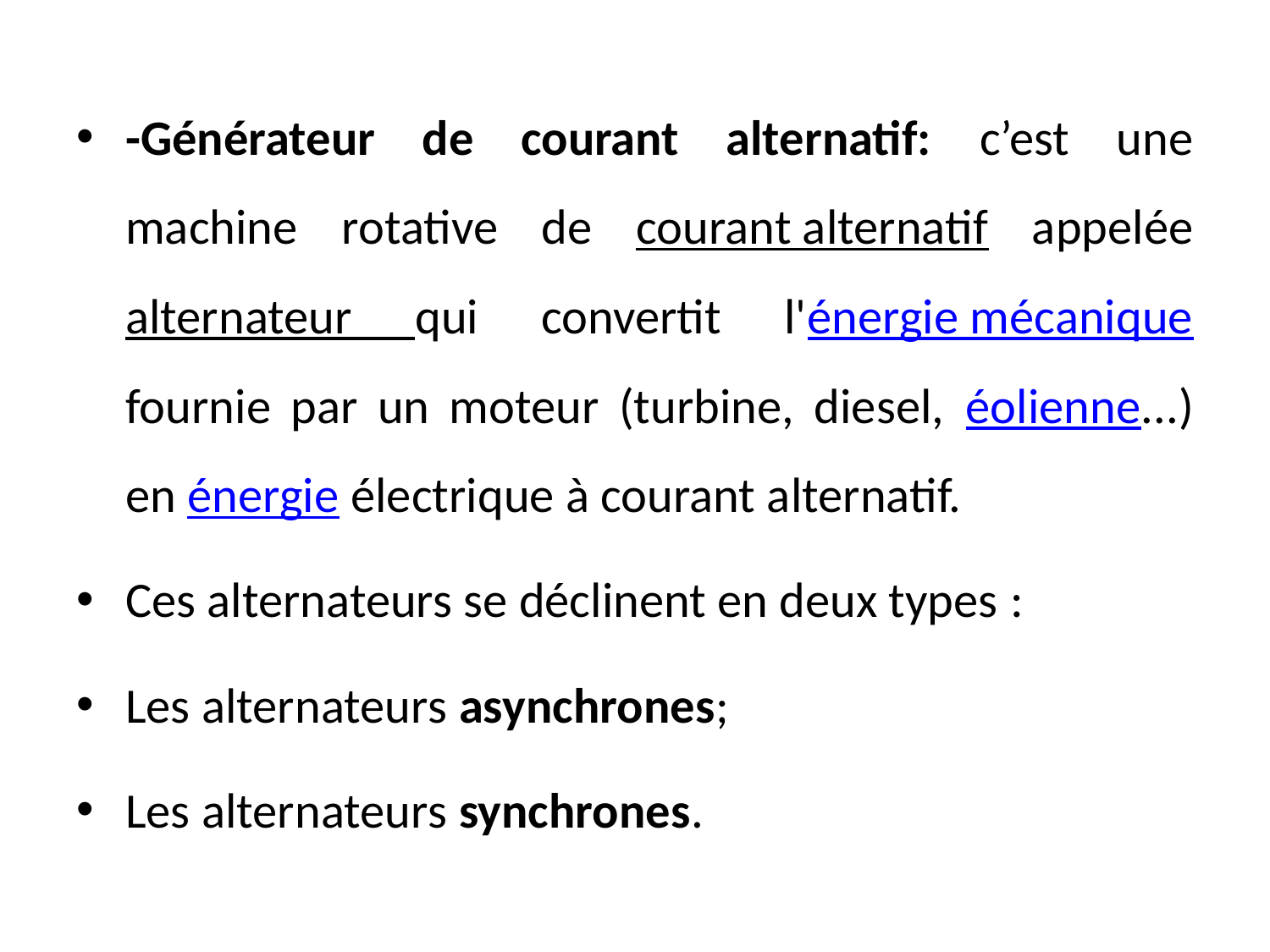

-Générateur de courant alternatif: c’est une machine rotative de courant alternatif appelée alternateur qui convertit l'énergie mécanique fournie par un moteur (turbine, diesel, éolienne...) en énergie électrique à courant alternatif.
Ces alternateurs se déclinent en deux types :
Les alternateurs asynchrones;
Les alternateurs synchrones.